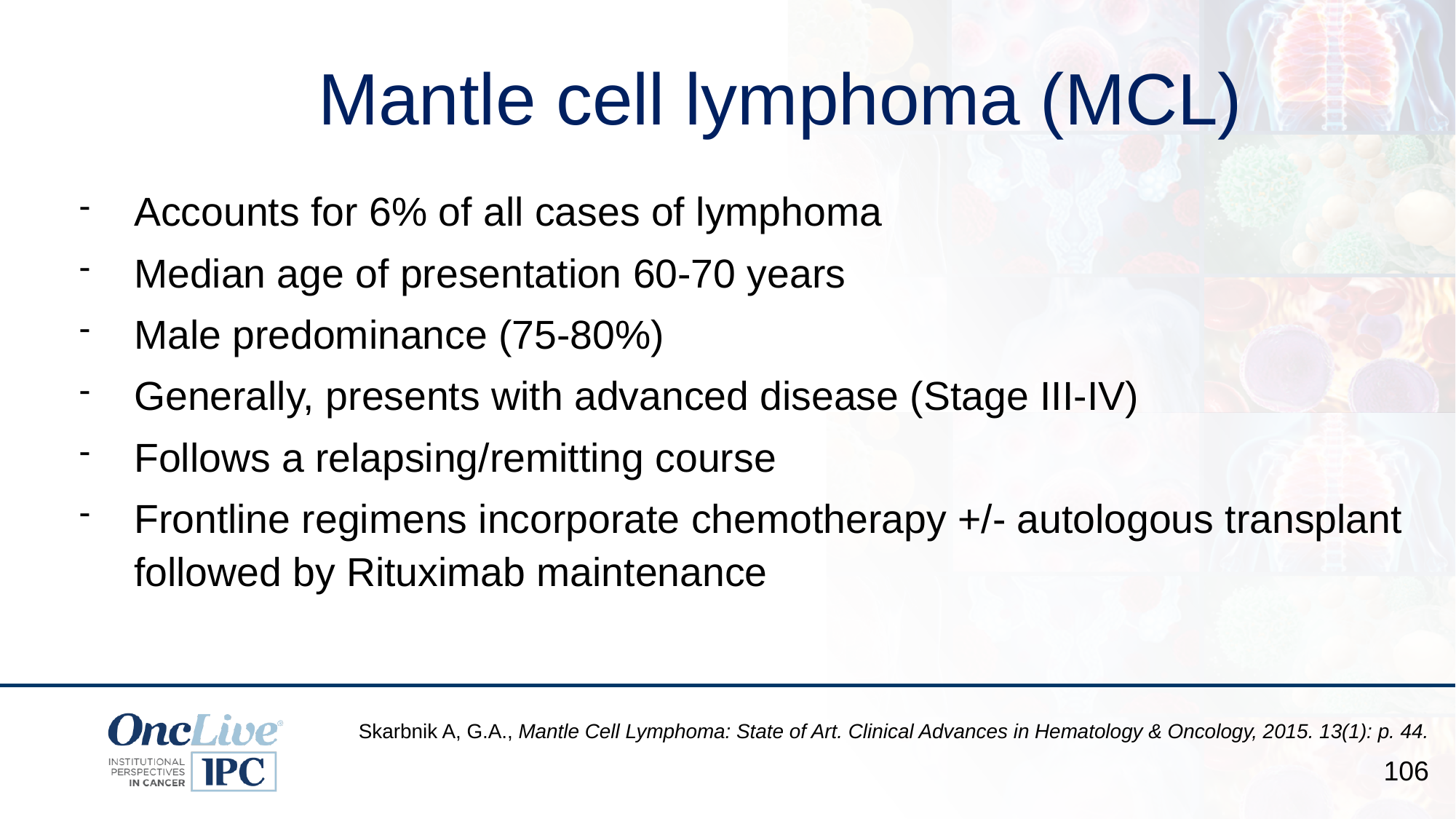

# Mantle cell lymphoma (MCL)
Accounts for 6% of all cases of lymphoma
Median age of presentation 60-70 years
Male predominance (75-80%)
Generally, presents with advanced disease (Stage III-IV)
Follows a relapsing/remitting course
Frontline regimens incorporate chemotherapy +/- autologous transplant followed by Rituximab maintenance
Skarbnik A, G.A., Mantle Cell Lymphoma: State of Art. Clinical Advances in Hematology & Oncology, 2015. 13(1): p. 44.
106